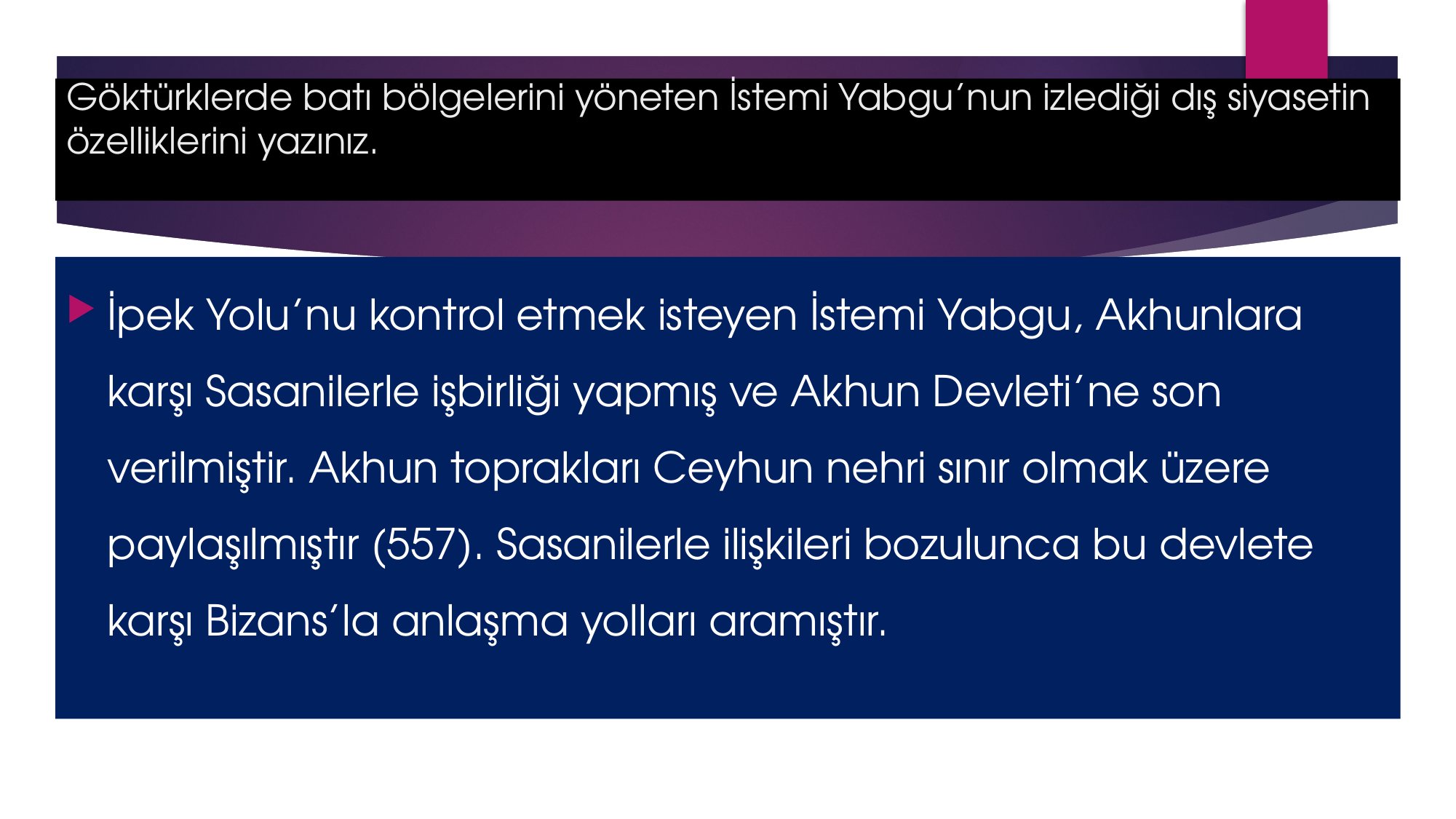

# Göktürklerde batı bölgelerini yöneten İstemi Yabgu’nun izlediği dış siyasetin özelliklerini yazınız.
İpek Yolu’nu kontrol etmek isteyen İstemi Yabgu, Akhunlara karşı Sasanilerle işbirliği yapmış ve Akhun Devleti’ne son verilmiştir. Akhun toprakları Ceyhun nehri sınır olmak üzere paylaşılmıştır (557). Sasanilerle ilişkileri bozulunca bu devlete karşı Bizans’la anlaşma yolları aramıştır.